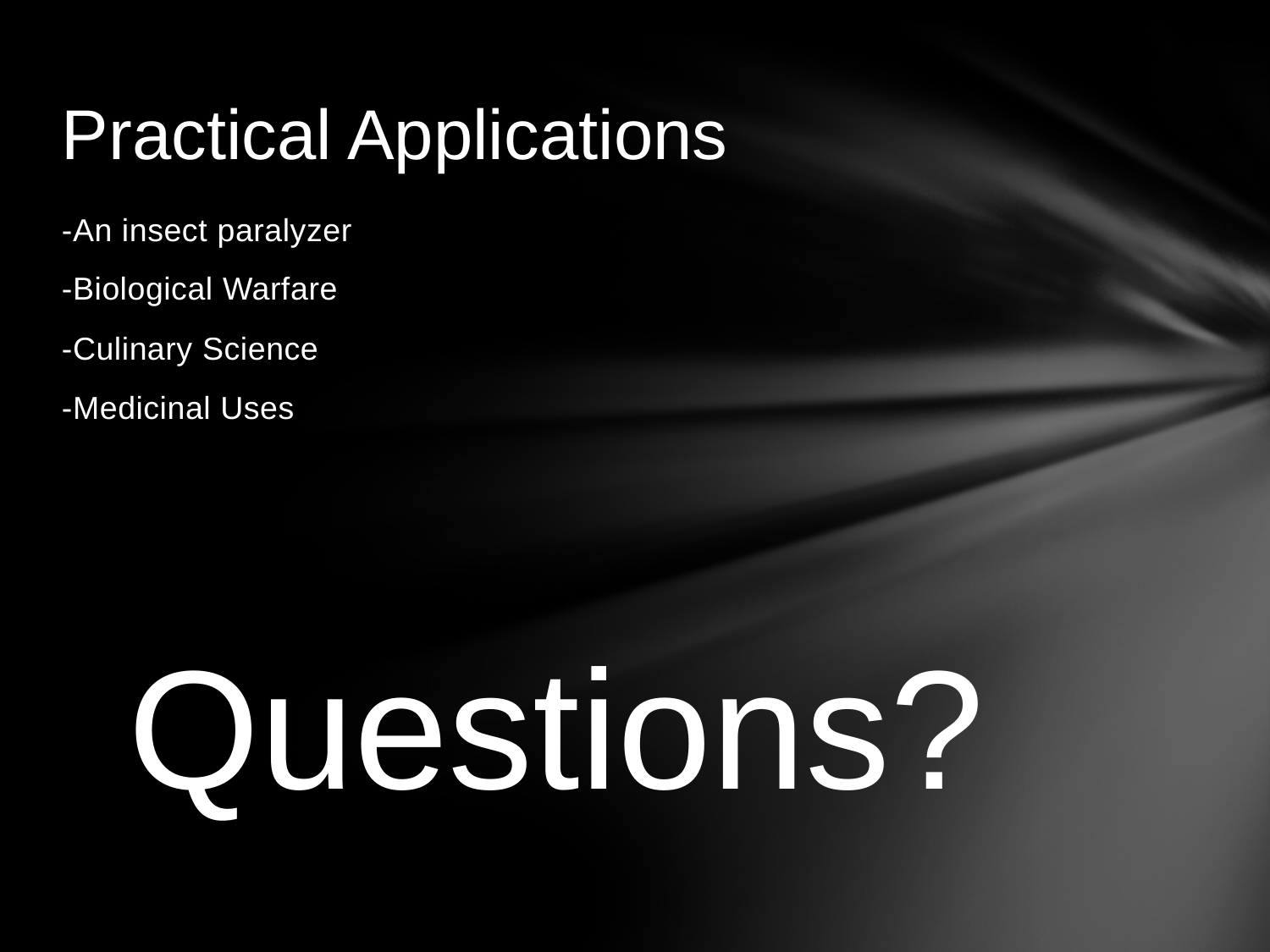

# Practical Applications
-An insect paralyzer
-Biological Warfare
-Culinary Science
-Medicinal Uses

Questions?